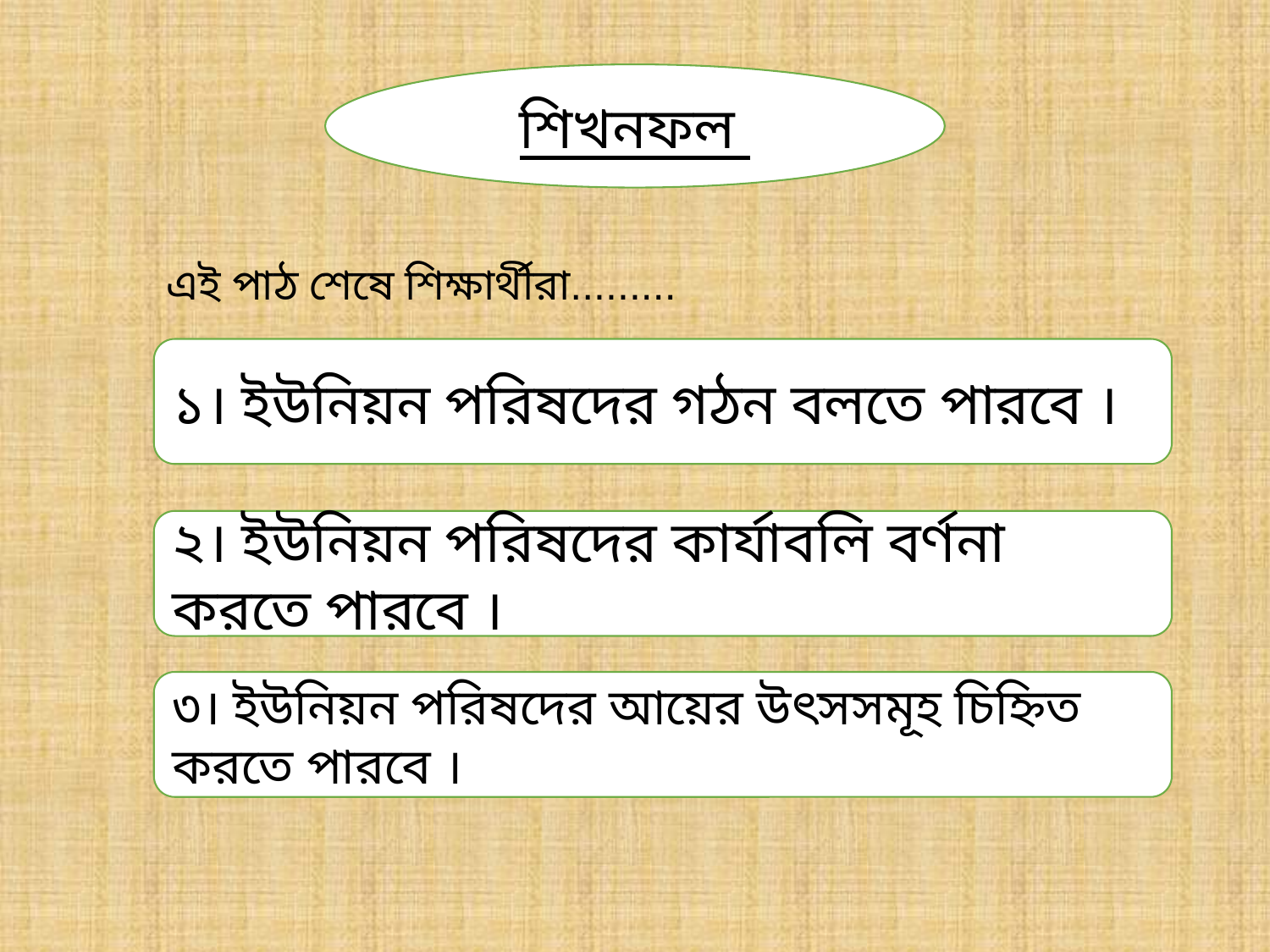

শিখনফল
এই পাঠ শেষে শিক্ষার্থীরা.........
১। ইউনিয়ন পরিষদের গঠন বলতে পারবে ।
২। ইউনিয়ন পরিষদের কার্যাবলি বর্ণনা করতে পারবে ।
৩। ইউনিয়ন পরিষদের আয়ের উৎসসমূহ চিহ্নিত করতে পারবে ।